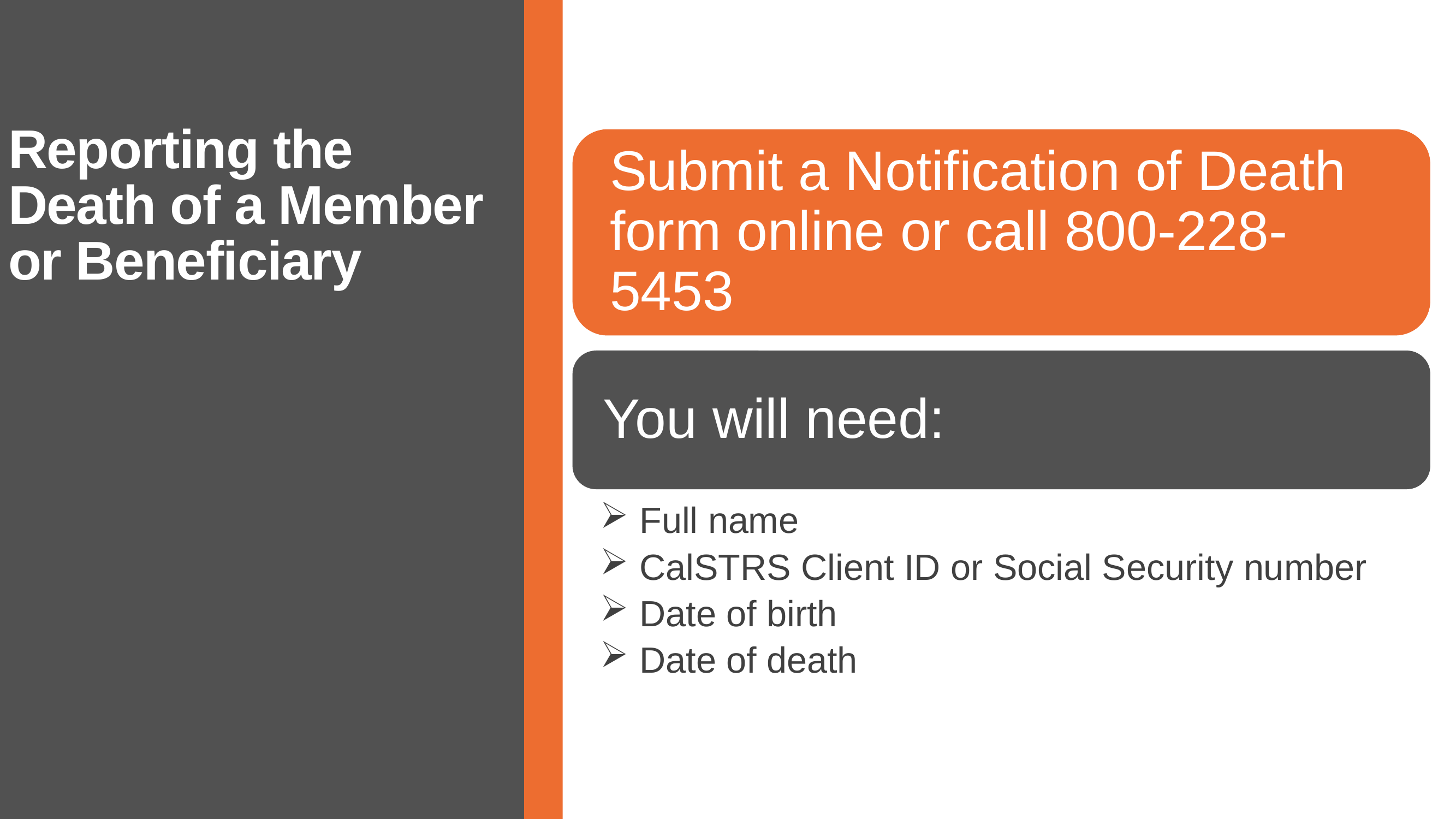

# Reporting the Death of a Member or Beneficiary
Submit a Notification of Death form online or call 800-228-5453
You will need:
 Full name
 CalSTRS Client ID or Social Security number
 Date of birth
 Date of death